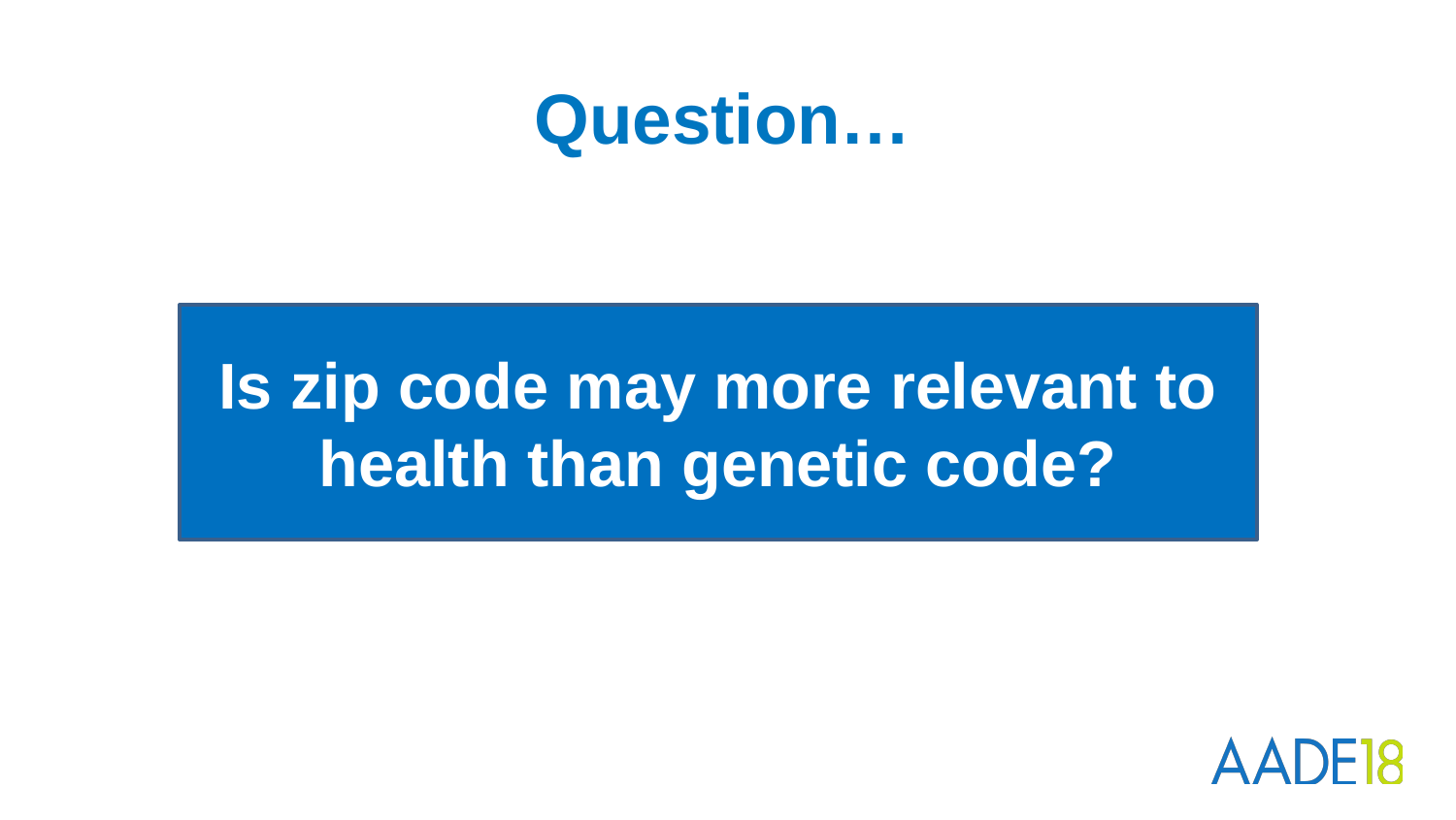

# Question…
Is zip code may more relevant to health than genetic code?